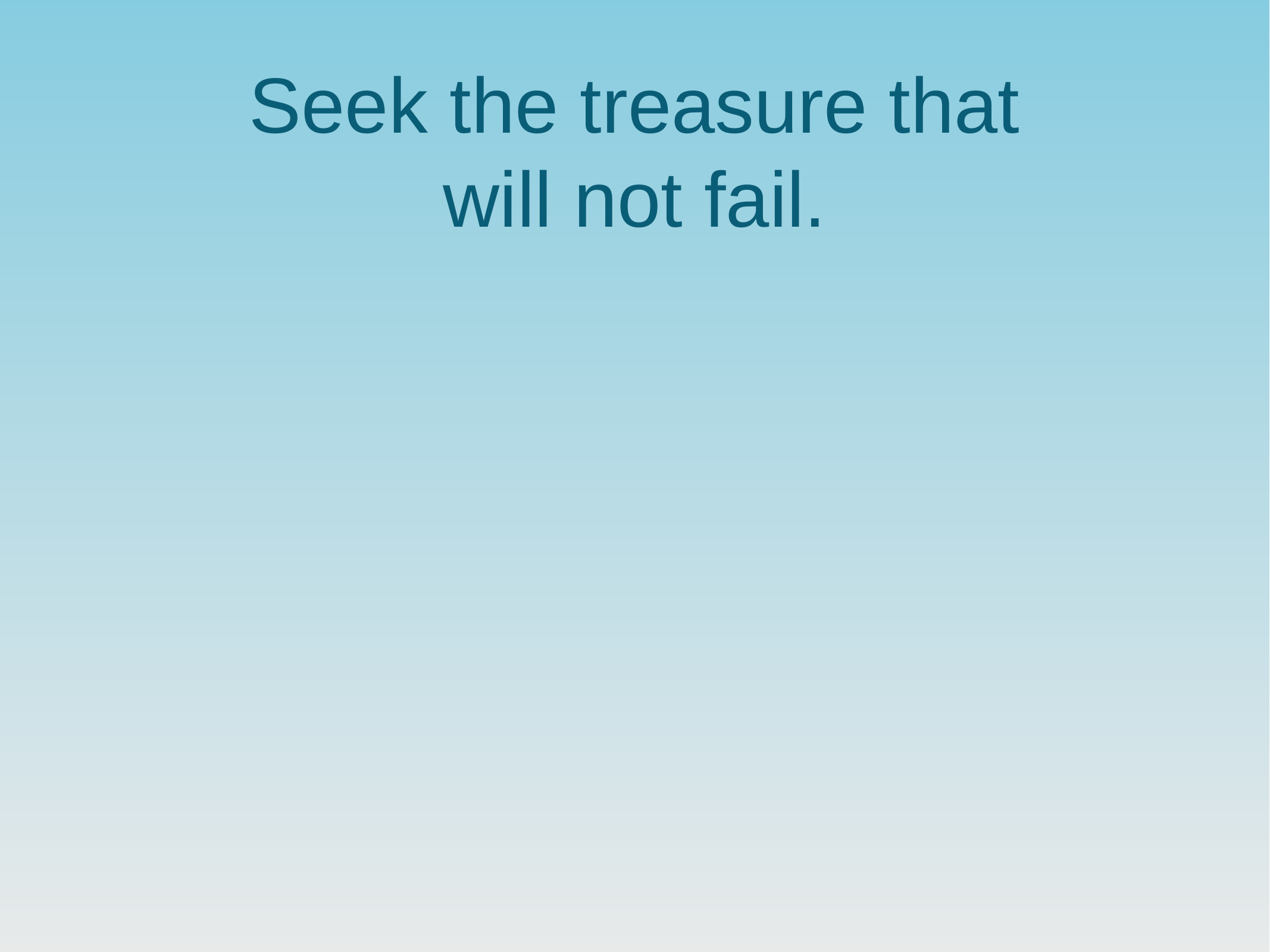

# Seek the treasure that will not fail.